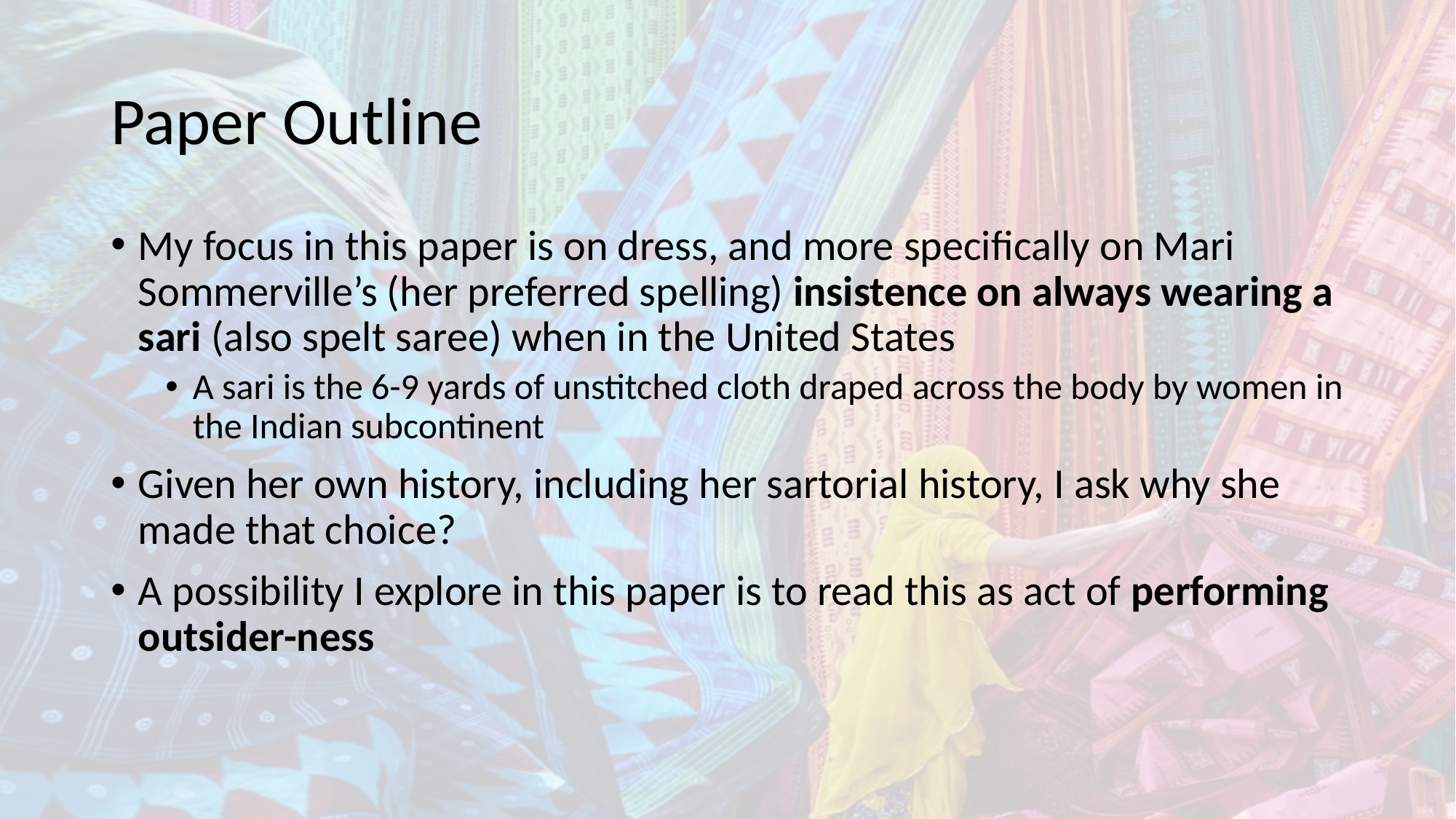

# Paper Outline
My focus in this paper is on dress, and more specifically on Mari Sommerville’s (her preferred spelling) insistence on always wearing a sari (also spelt saree) when in the United States
A sari is the 6-9 yards of unstitched cloth draped across the body by women in the Indian subcontinent
Given her own history, including her sartorial history, I ask why she made that choice?
A possibility I explore in this paper is to read this as act of performing outsider-ness